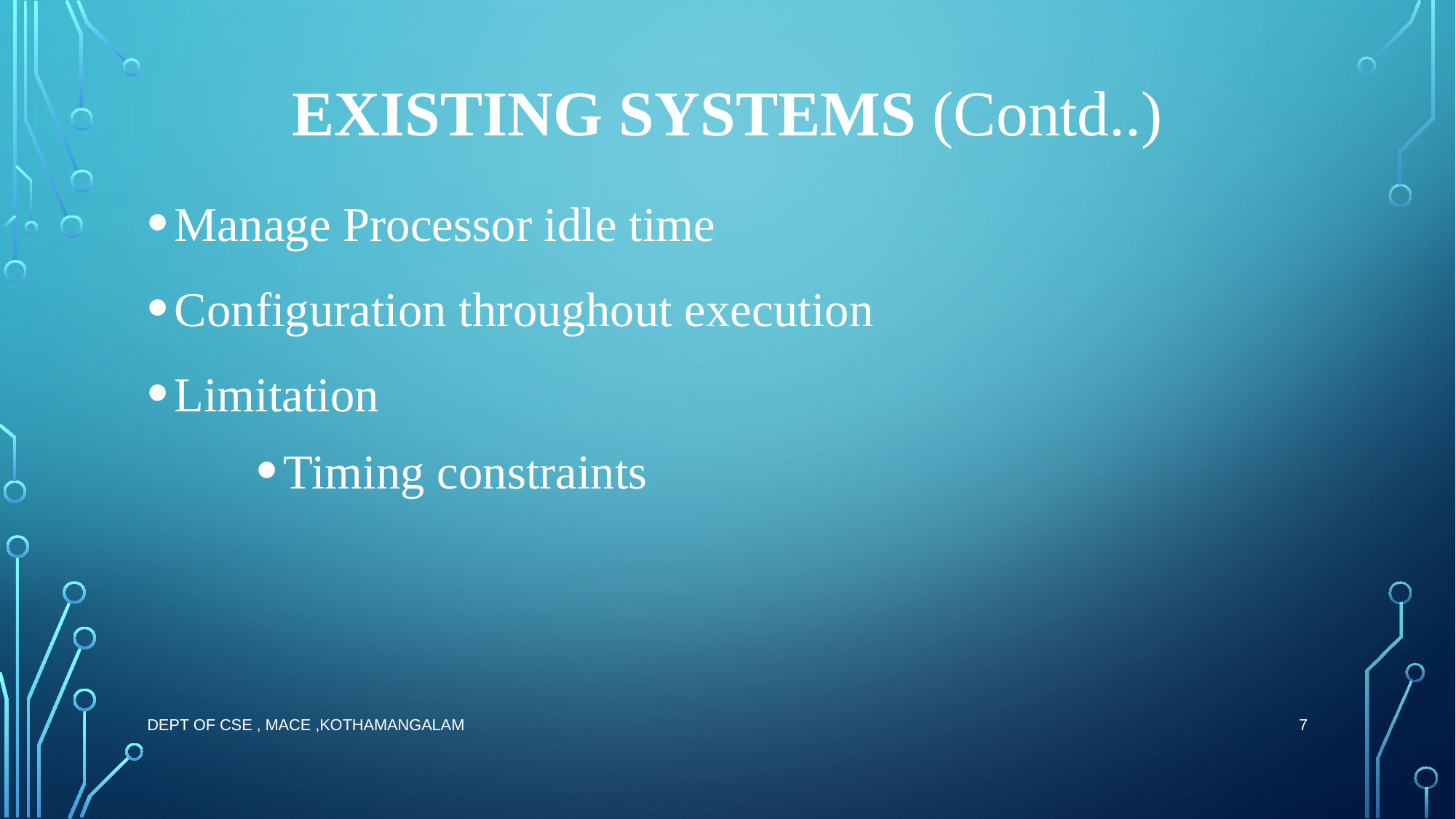

# Existing systems (Contd..)
Manage Processor idle time
Configuration throughout execution
Limitation
Timing constraints
7
Dept of CSE , MACE ,Kothamangalam